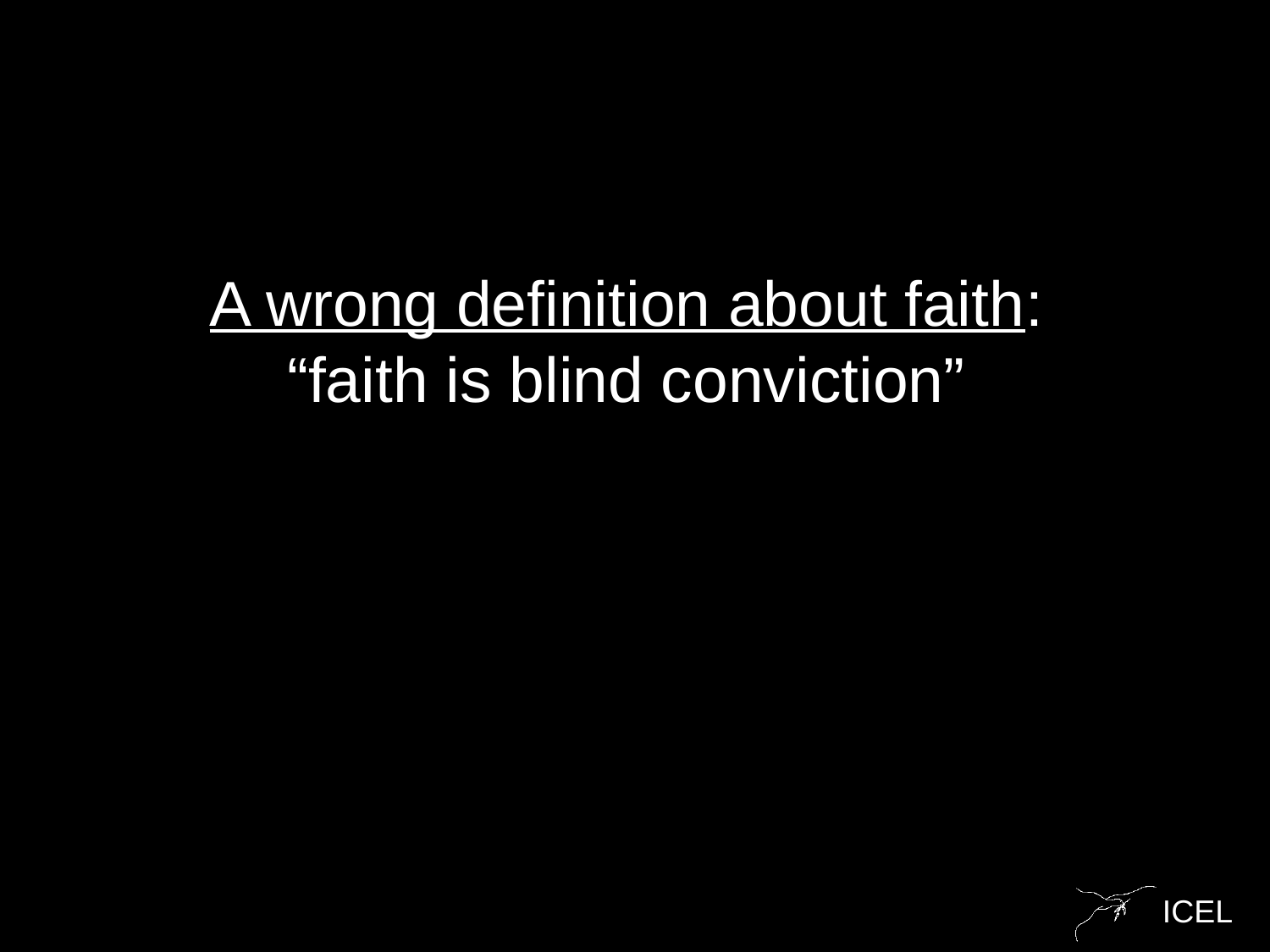

A wrong definition about faith:
“faith is blind conviction”